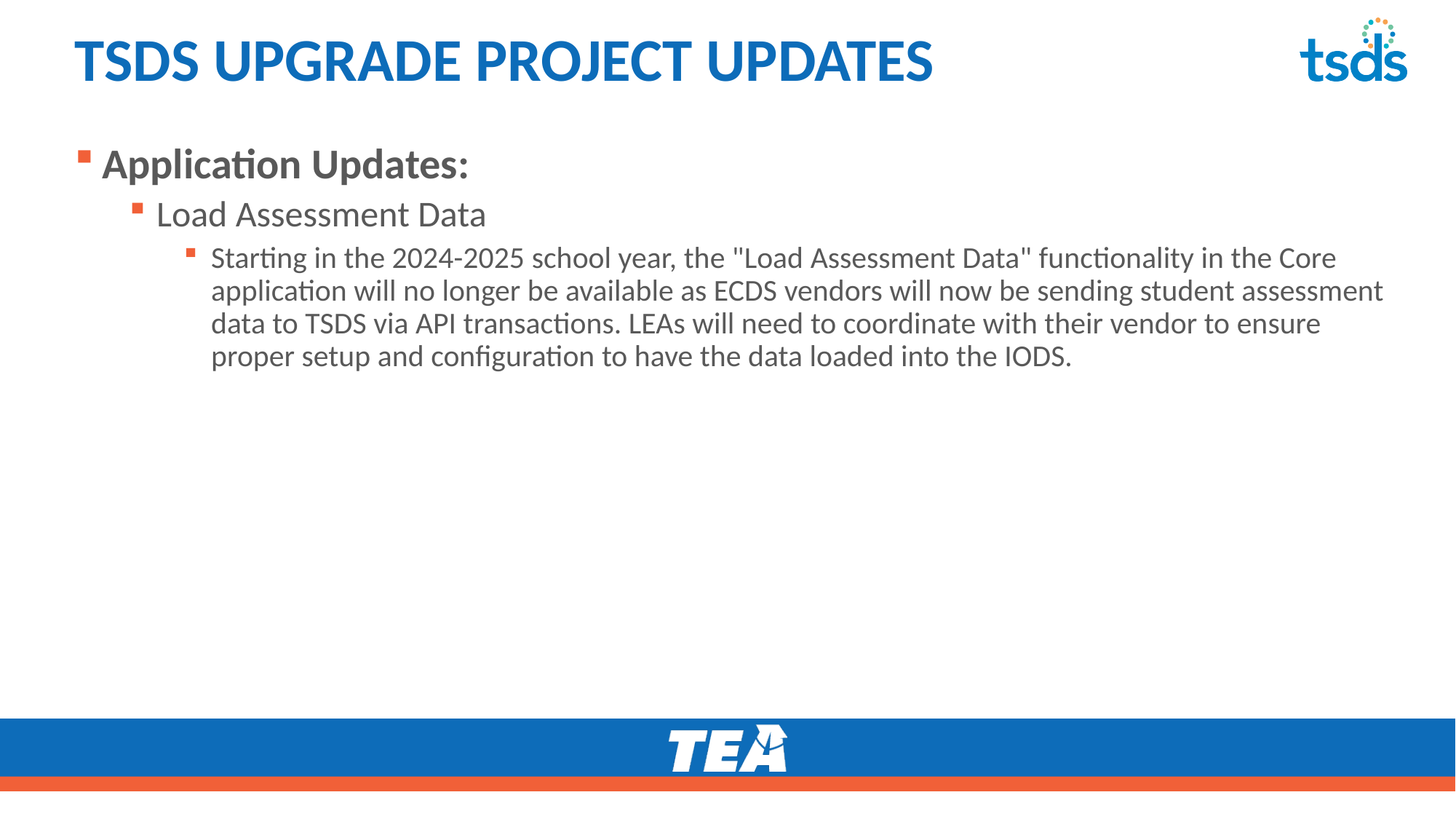

# TSDS UPGRADE PROJECT UPDATES
Application Updates:
Load Assessment Data
Starting in the 2024-2025 school year, the "Load Assessment Data" functionality in the Core application will no longer be available as ECDS vendors will now be sending student assessment data to TSDS via API transactions. LEAs will need to coordinate with their vendor to ensure proper setup and configuration to have the data loaded into the IODS.